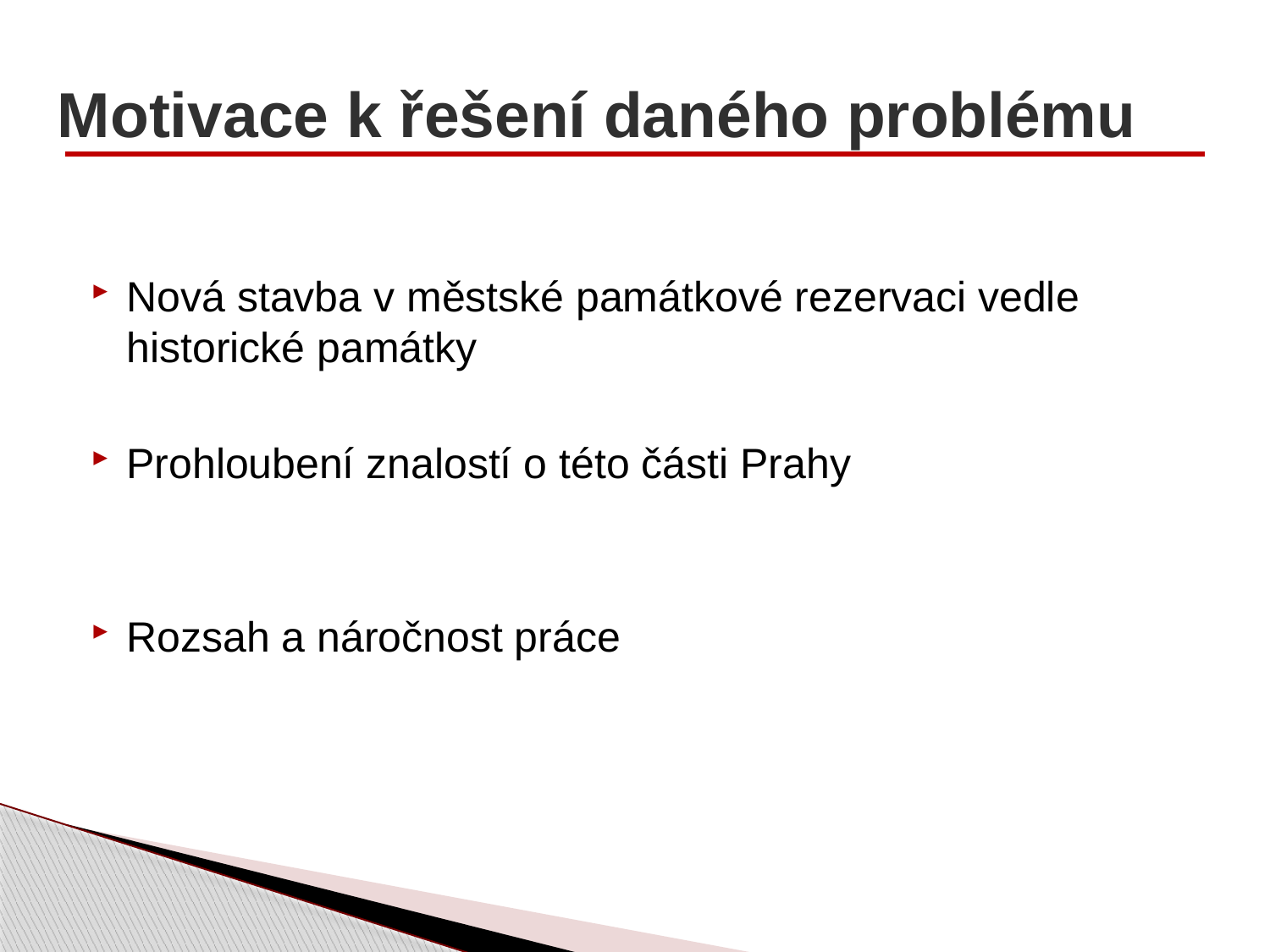

# Motivace k řešení daného problému

Nová stavba v městské památkové rezervaci vedle historické památky

Prohloubení znalostí o této části Prahy

Rozsah a náročnost práce